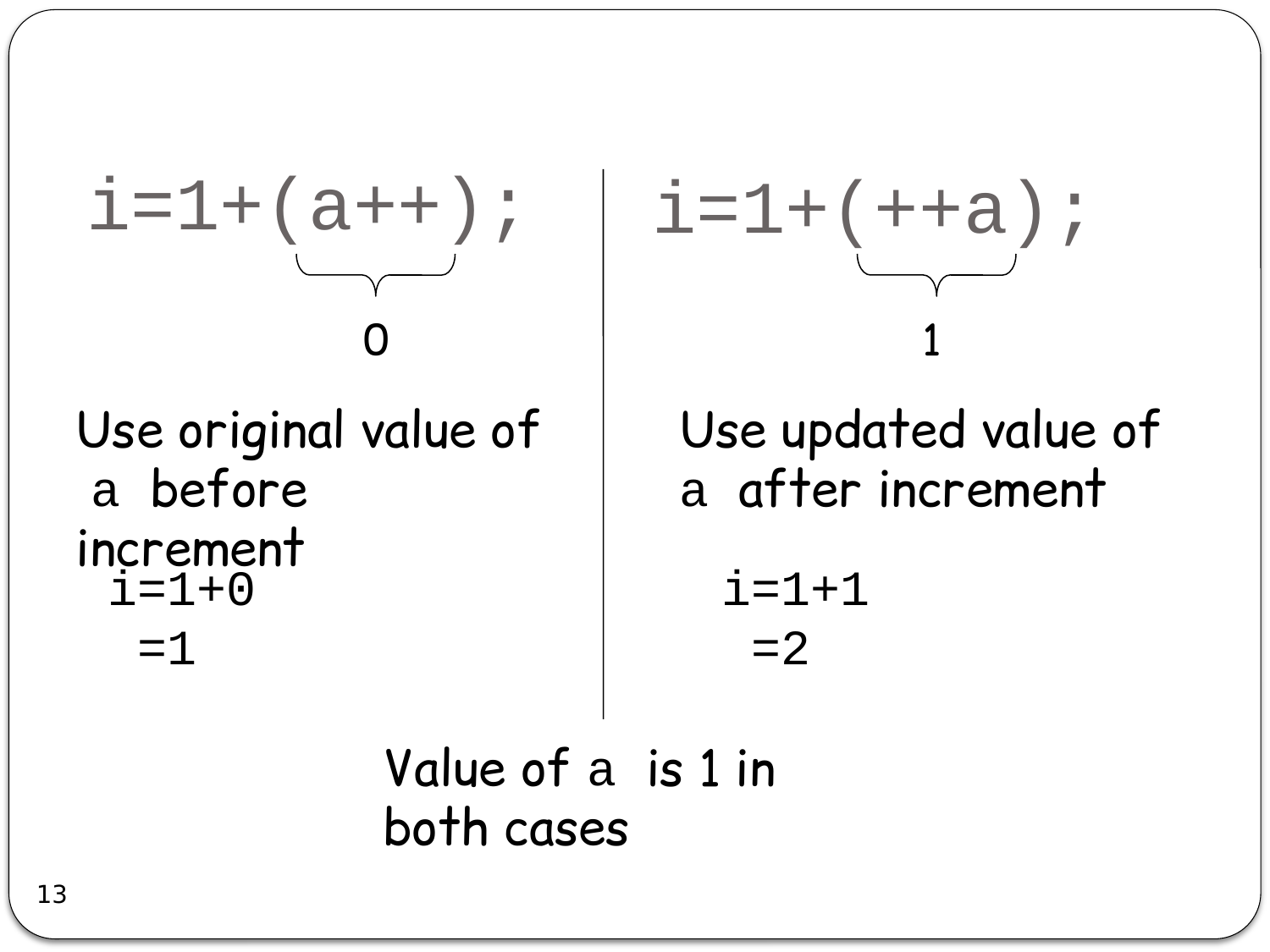

# i=1+(a++);
i=1+(++a);

0
1
Use original value of  a before increment
Use updated value of a after increment
i=1+0
 =1
i=1+1
 =2
Value of a is 1 in both cases
13